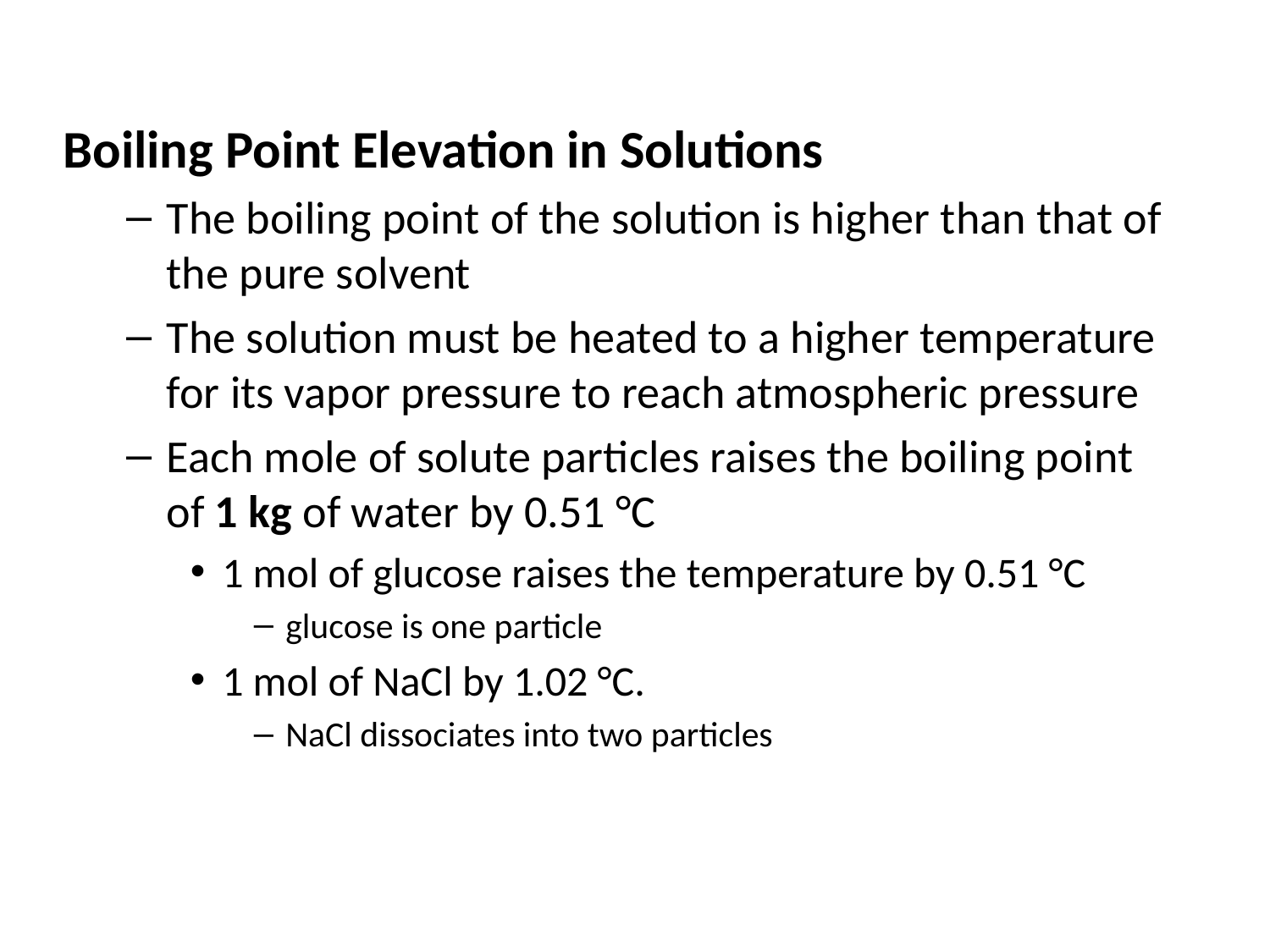

Boiling Point Elevation in Solutions
The boiling point of the solution is higher than that of the pure solvent
The solution must be heated to a higher temperature for its vapor pressure to reach atmospheric pressure
Each mole of solute particles raises the boiling point of 1 kg of water by 0.51 °C
1 mol of glucose raises the temperature by 0.51 °C
glucose is one particle
1 mol of NaCl by 1.02 °C.
NaCl dissociates into two particles